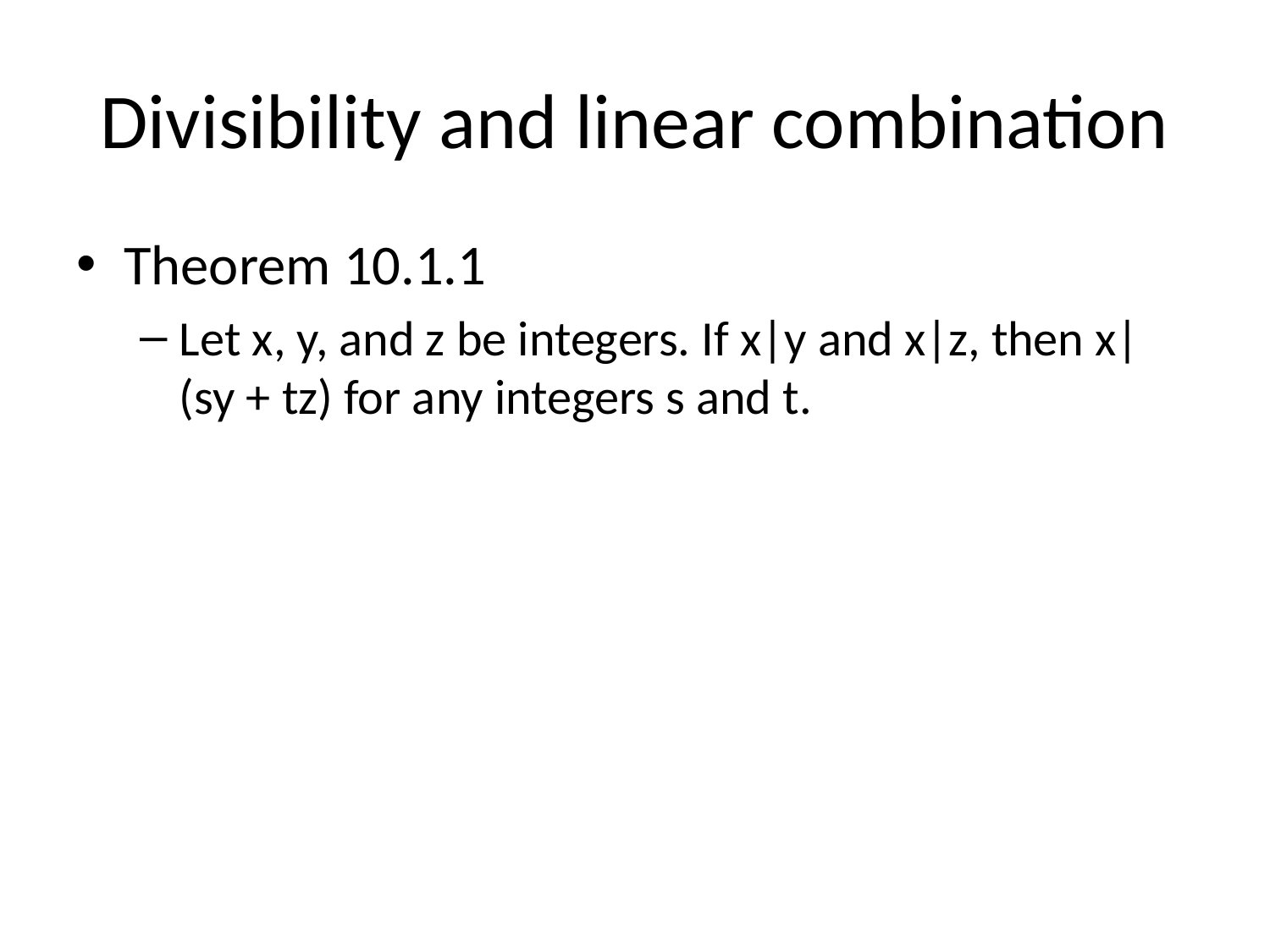

# Divisibility and linear combination
Theorem 10.1.1
Let x, y, and z be integers. If x|y and x|z, then x|(sy + tz) for any integers s and t.